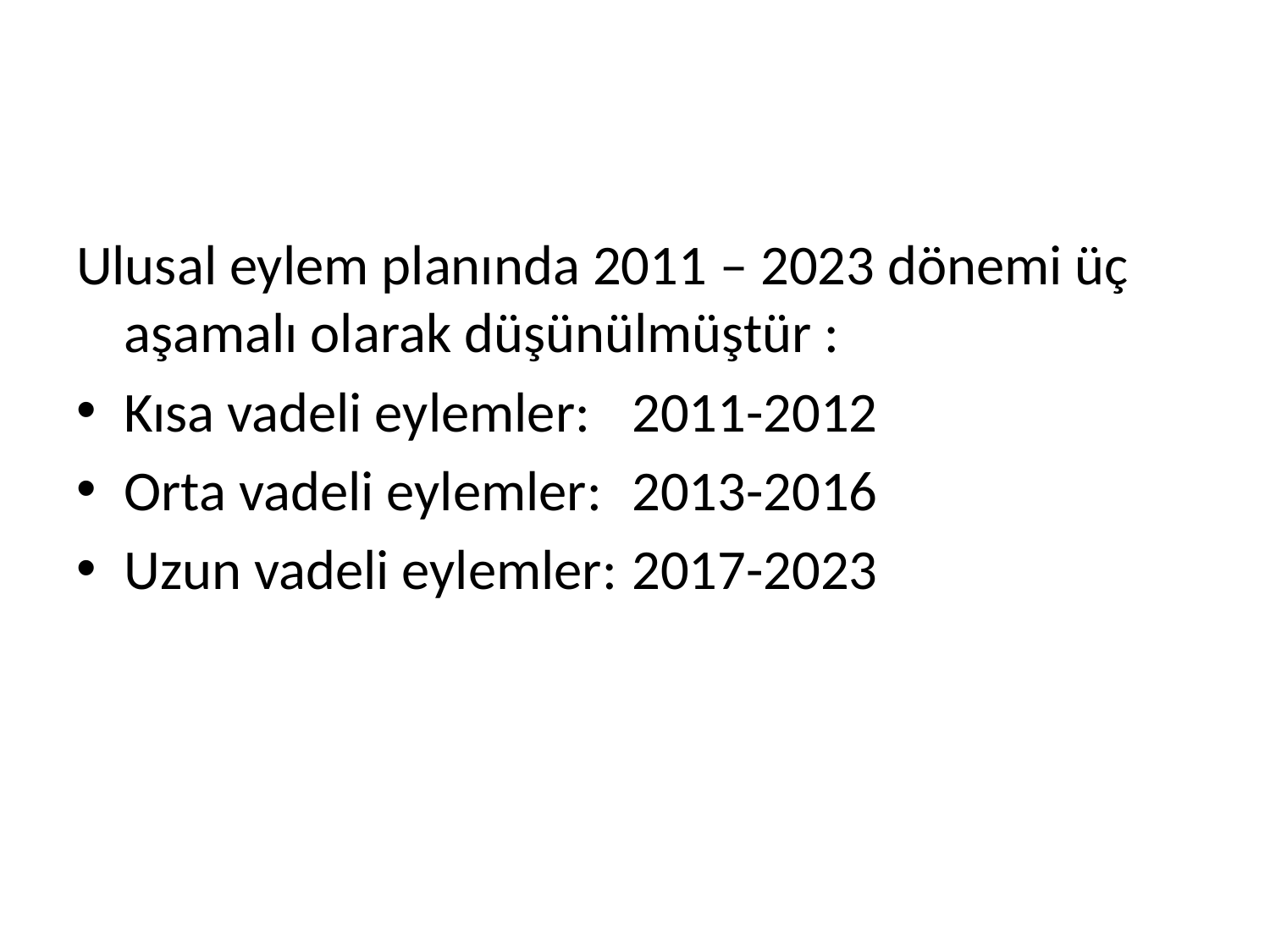

#
Ulusal eylem planında 2011 – 2023 dönemi üç aşamalı olarak düşünülmüştür :
Kısa vadeli eylemler: 	2011-2012
Orta vadeli eylemler: 	2013-2016
Uzun vadeli eylemler: 	2017-2023